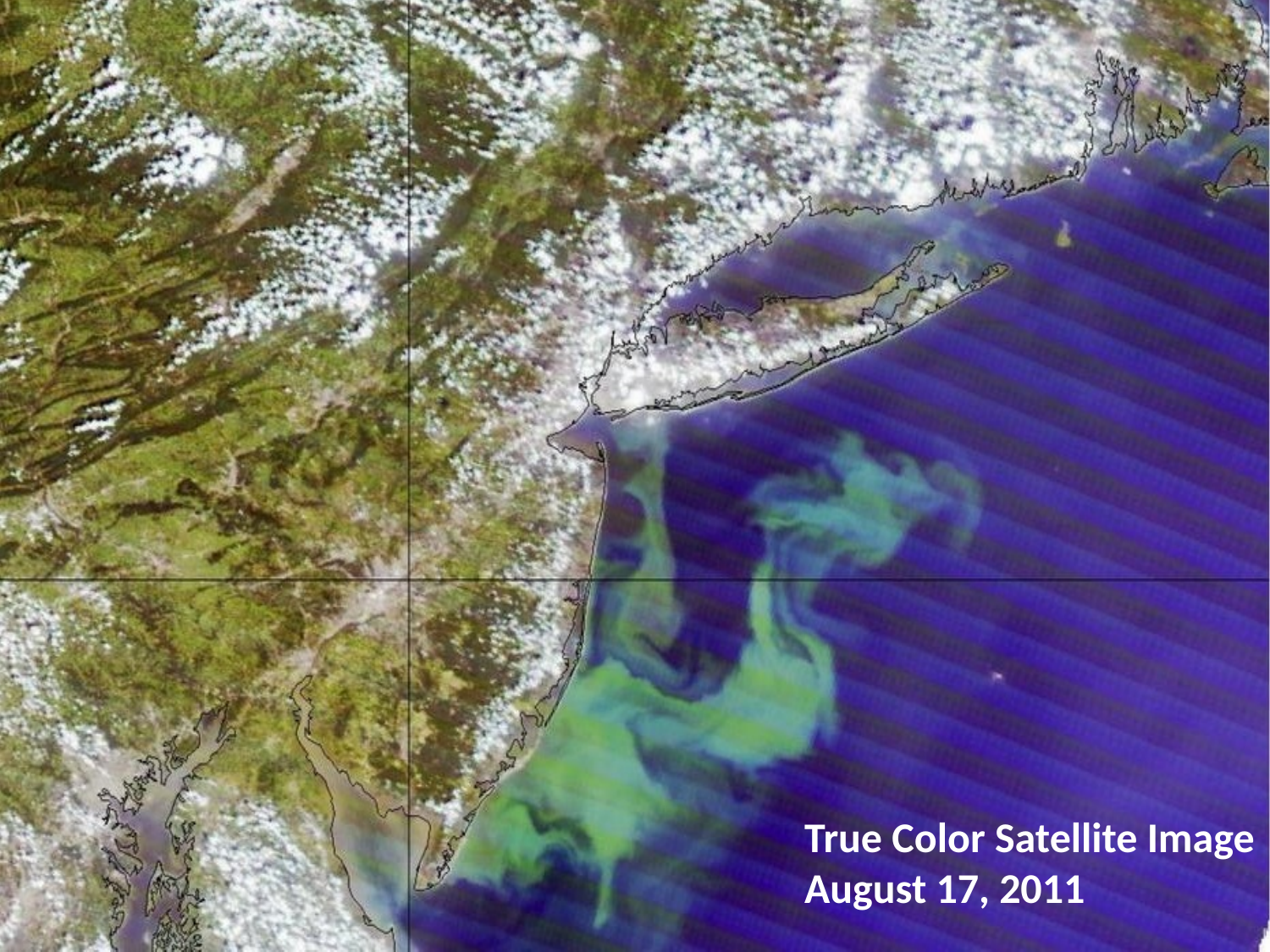

True Color Satellite Image
August 17, 2011